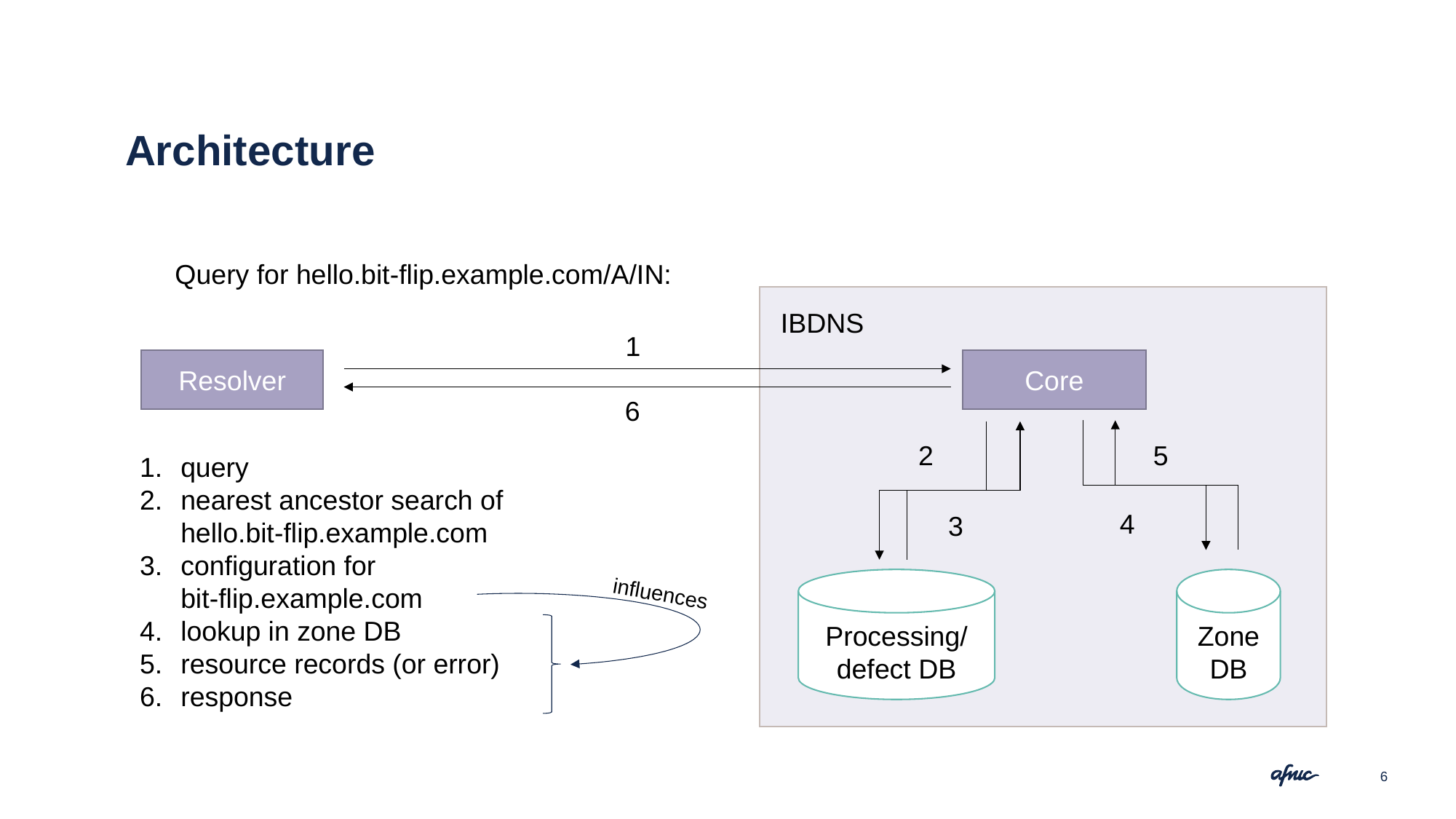

# Architecture

Query for hello.bit-flip.example.com/A/IN:

IBDNS
1
Resolver
Core
6
5
2
query
nearest ancestor search of
hello.bit-flip.example.com
configuration for
bit-flip.example.com
lookup in zone DB
resource records (or error)
response
4
3
Processing/defect DB
Zone DB
influences

6